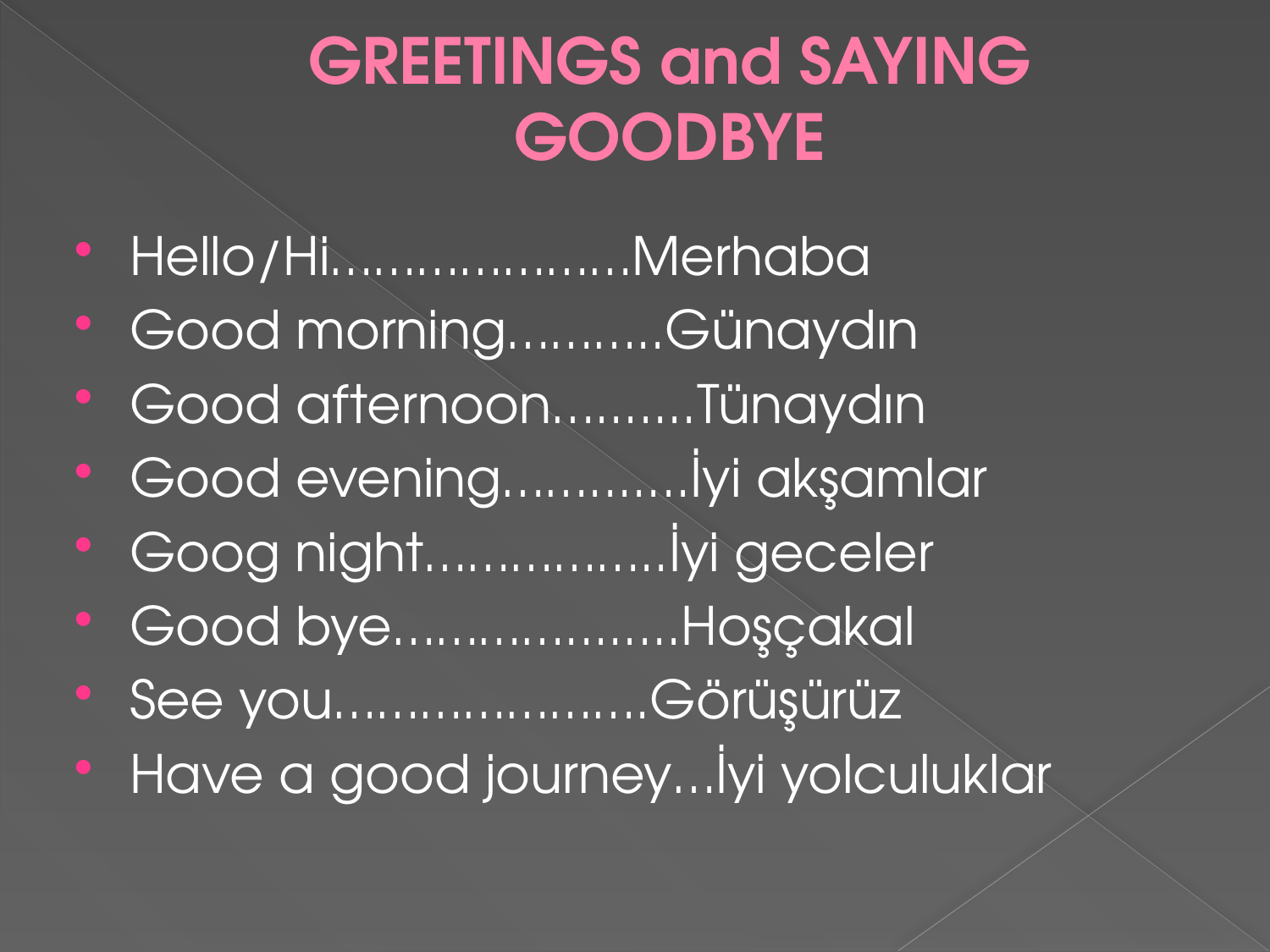

# GREETINGS and SAYING GOODBYE
Hello/Hi…………………Merhaba
Good morning………..Günaydın
Good afternoon….......Tünaydın
Good evening…….......İyi akşamlar
Goog night……………..İyi geceler
Good bye…………........Hoşçakal
See you………………….Görüşürüz
Have a good journey…İyi yolculuklar